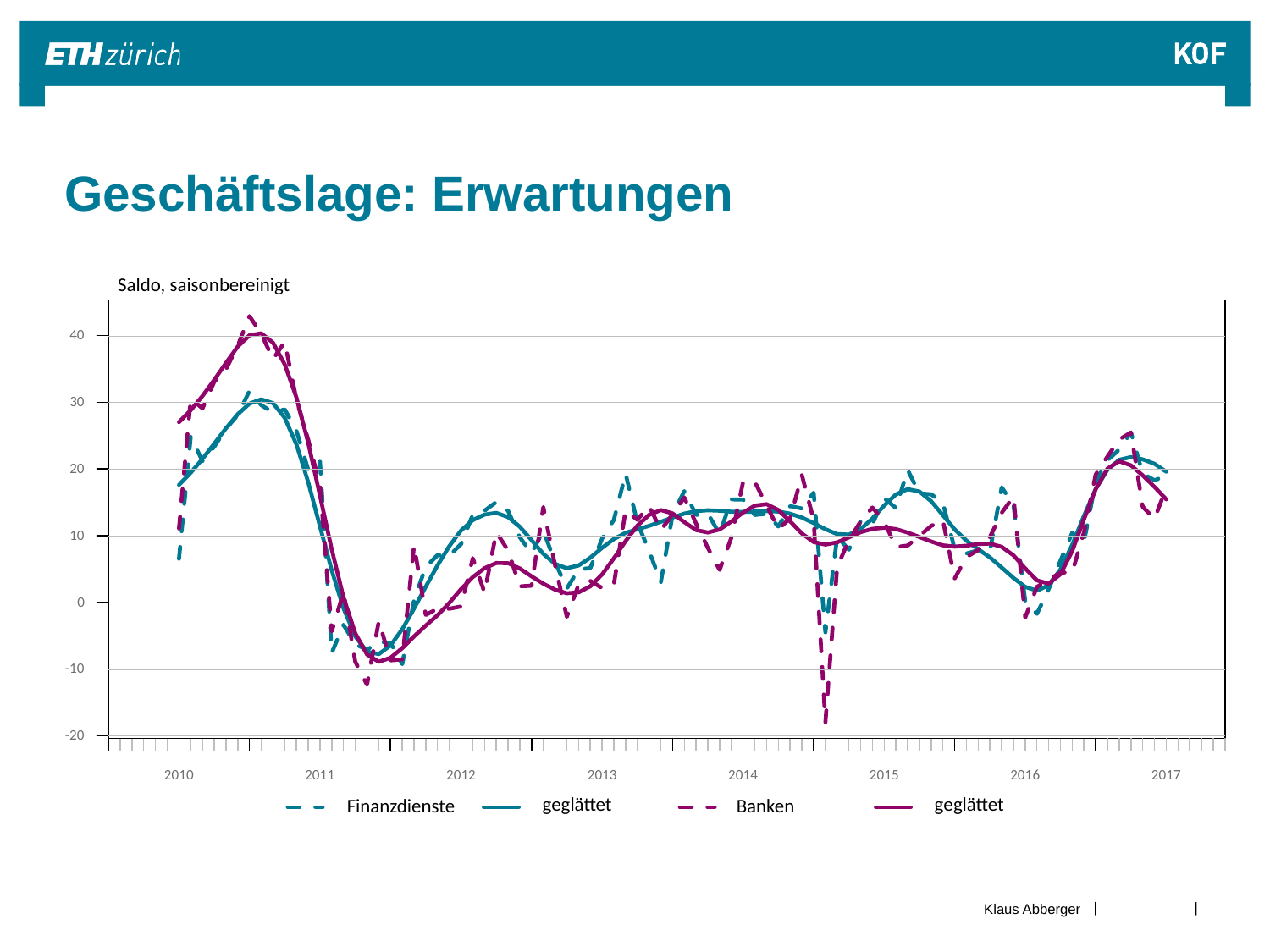

# Geschäftslage: Erwartungen
Saldo, saisonbereinigt

40

30

20

10

0

-10

-20

2010
2011
2012
2013
2014
2015
2016
2017
geglättet
geglättet
Finanzdienste
Banken

Klaus Abberger